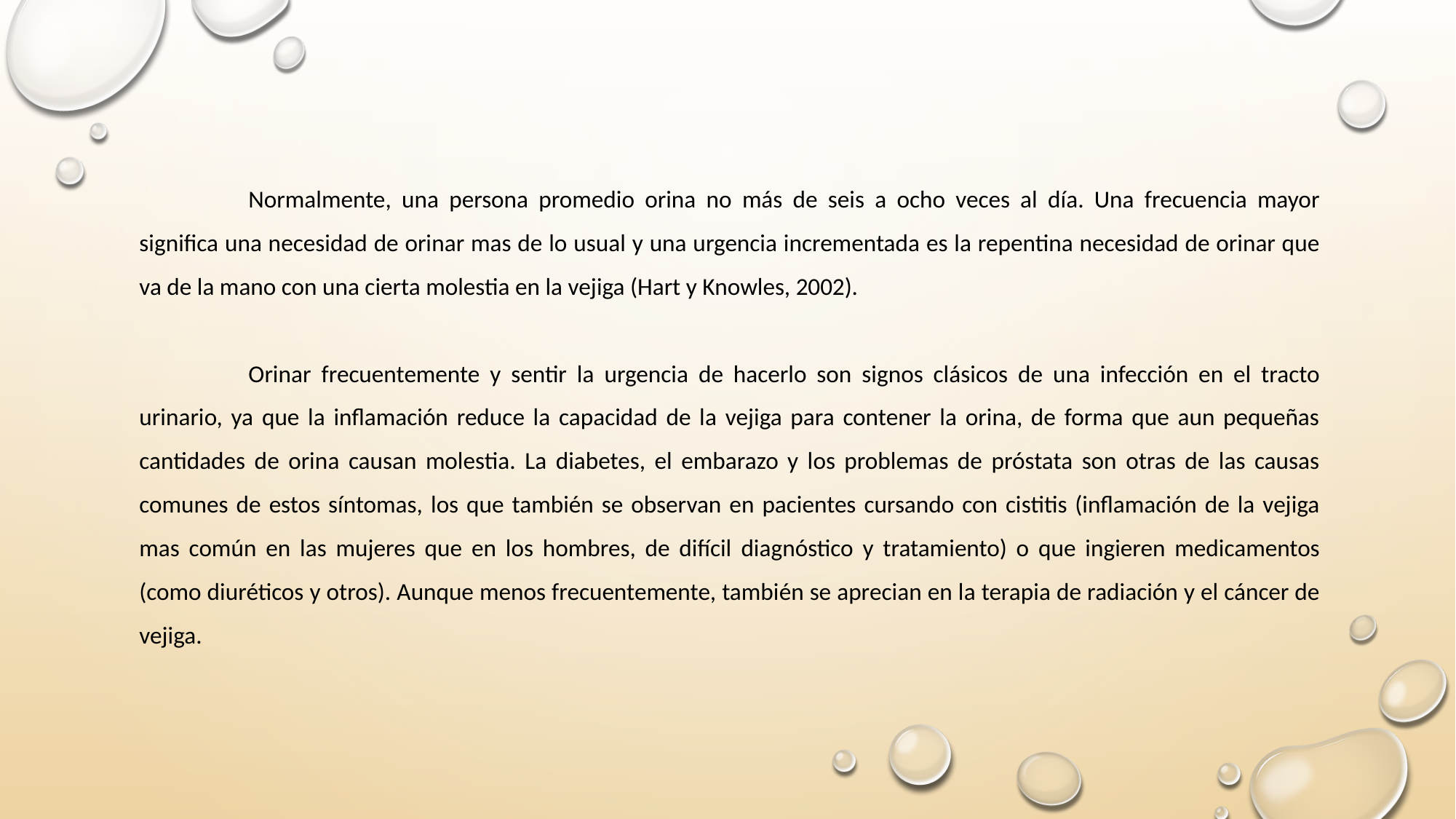

Normalmente, una persona promedio orina no más de seis a ocho veces al día. Una frecuencia mayor significa una necesidad de orinar mas de lo usual y una urgencia incrementada es la repentina necesidad de orinar que va de la mano con una cierta molestia en la vejiga (Hart y Knowles, 2002).

	Orinar frecuentemente y sentir la urgencia de hacerlo son signos clásicos de una infección en el tracto urinario, ya que la inflamación reduce la capacidad de la vejiga para contener la orina, de forma que aun pequeñas cantidades de orina causan molestia. La diabetes, el embarazo y los problemas de próstata son otras de las causas comunes de estos síntomas, los que también se observan en pacientes cursando con cistitis (inflamación de la vejiga mas común en las mujeres que en los hombres, de difícil diagnóstico y tratamiento) o que ingieren medicamentos (como diuréticos y otros). Aunque menos frecuentemente, también se aprecian en la terapia de radiación y el cáncer de vejiga.